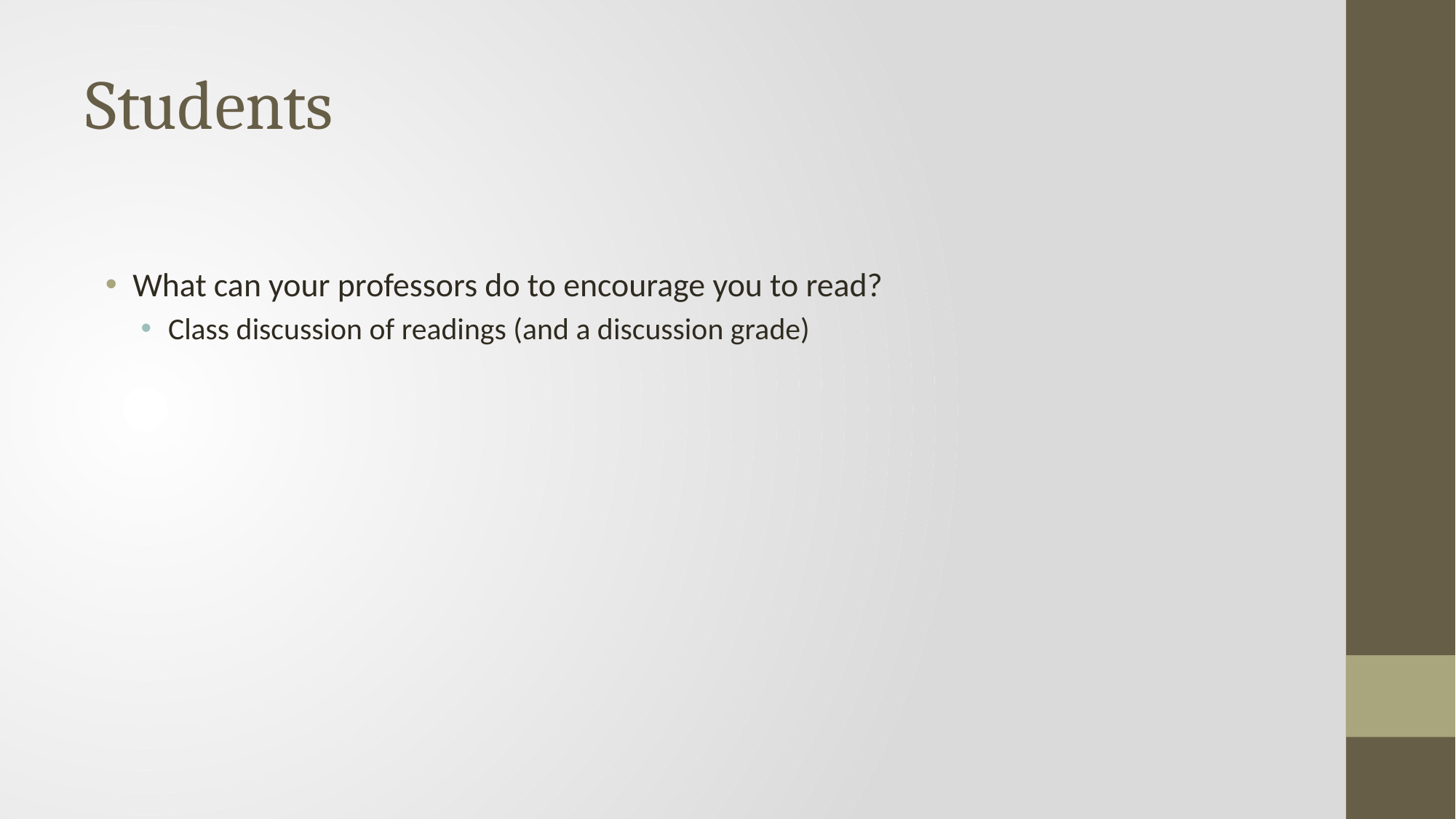

# Students
What can your professors do to encourage you to read?
Class discussion of readings (and a discussion grade)